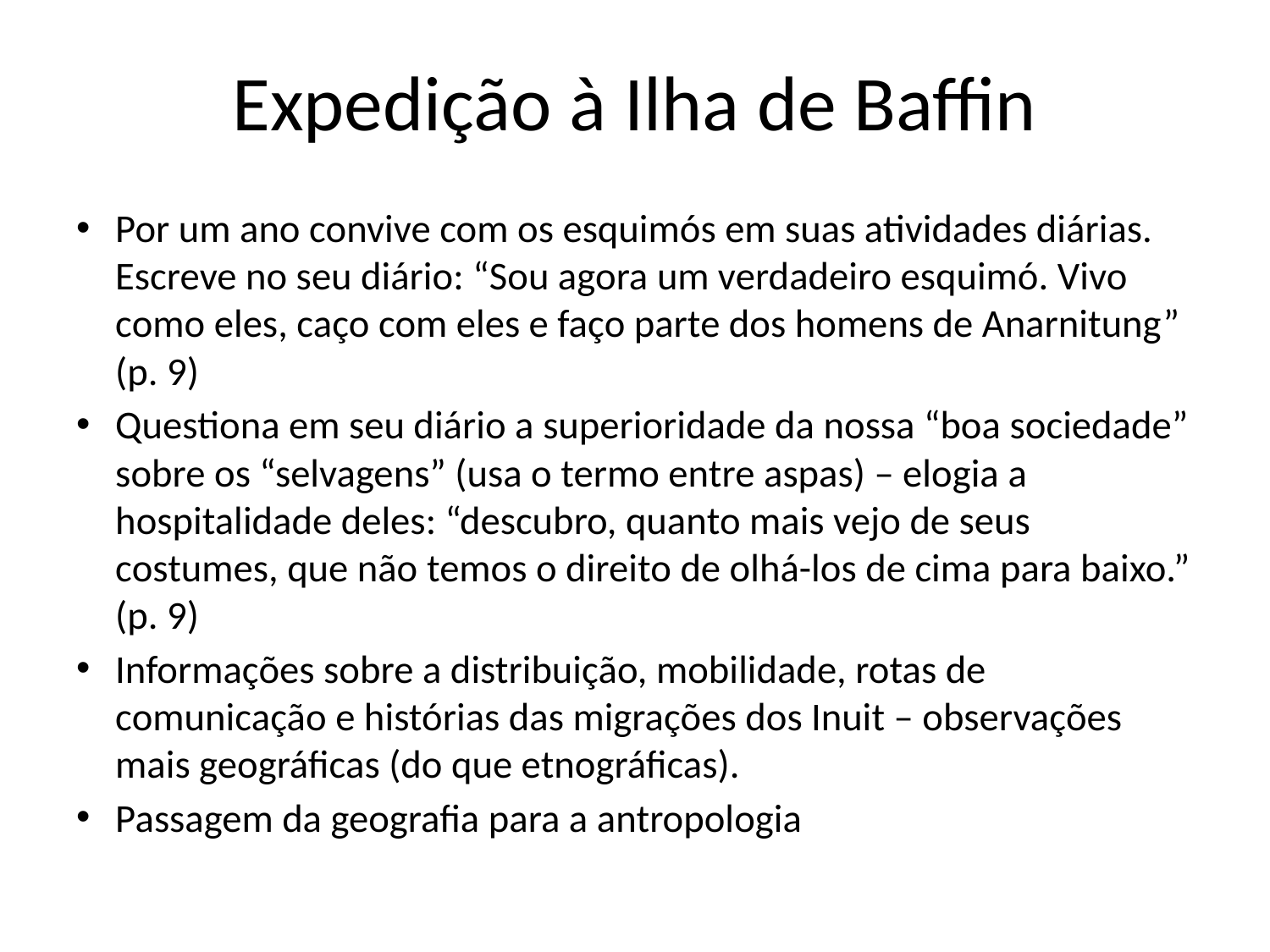

# Expedição à Ilha de Baffin
Por um ano convive com os esquimós em suas atividades diárias. Escreve no seu diário: “Sou agora um verdadeiro esquimó. Vivo como eles, caço com eles e faço parte dos homens de Anarnitung” (p. 9)
Questiona em seu diário a superioridade da nossa “boa sociedade” sobre os “selvagens” (usa o termo entre aspas) – elogia a hospitalidade deles: “descubro, quanto mais vejo de seus costumes, que não temos o direito de olhá-los de cima para baixo.” (p. 9)
Informações sobre a distribuição, mobilidade, rotas de comunicação e histórias das migrações dos Inuit – observações mais geográficas (do que etnográficas).
Passagem da geografia para a antropologia